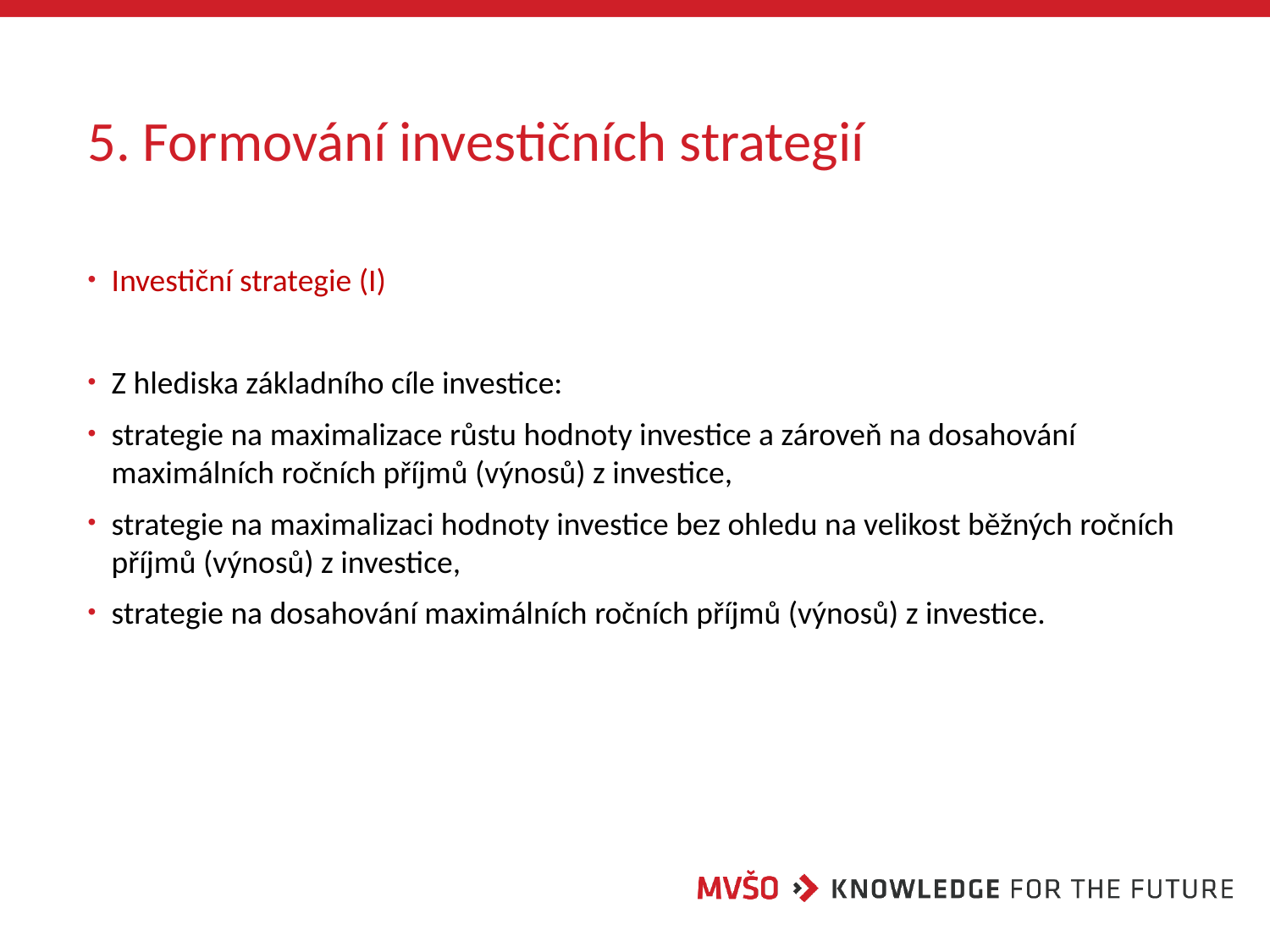

# 5. Formování investičních strategií
Investiční strategie (I)

Z hlediska základního cíle investice:
strategie na maximalizace růstu hodnoty investice a zároveň na dosahování maximálních ročních příjmů (výnosů) z investice,
strategie na maximalizaci hodnoty investice bez ohledu na velikost běžných ročních příjmů (výnosů) z investice,
strategie na dosahování maximálních ročních příjmů (výnosů) z investice.